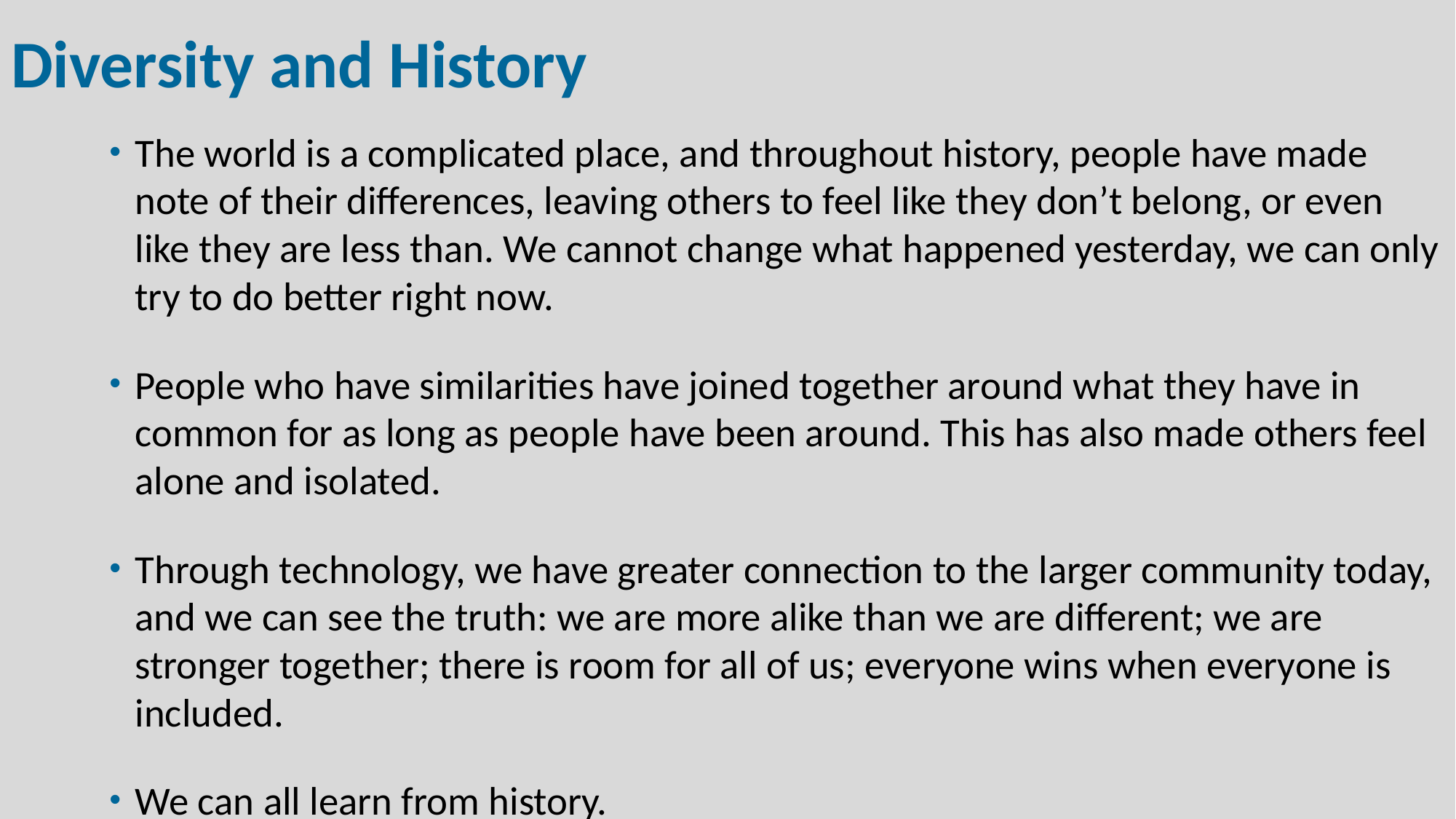

# Diversity and History
The world is a complicated place, and throughout history, people have made note of their differences, leaving others to feel like they don’t belong, or even like they are less than. We cannot change what happened yesterday, we can only try to do better right now.

People who have similarities have joined together around what they have in common for as long as people have been around. This has also made others feel alone and isolated.

Through technology, we have greater connection to the larger community today, and we can see the truth: we are more alike than we are different; we are stronger together; there is room for all of us; everyone wins when everyone is included.

We can all learn from history.